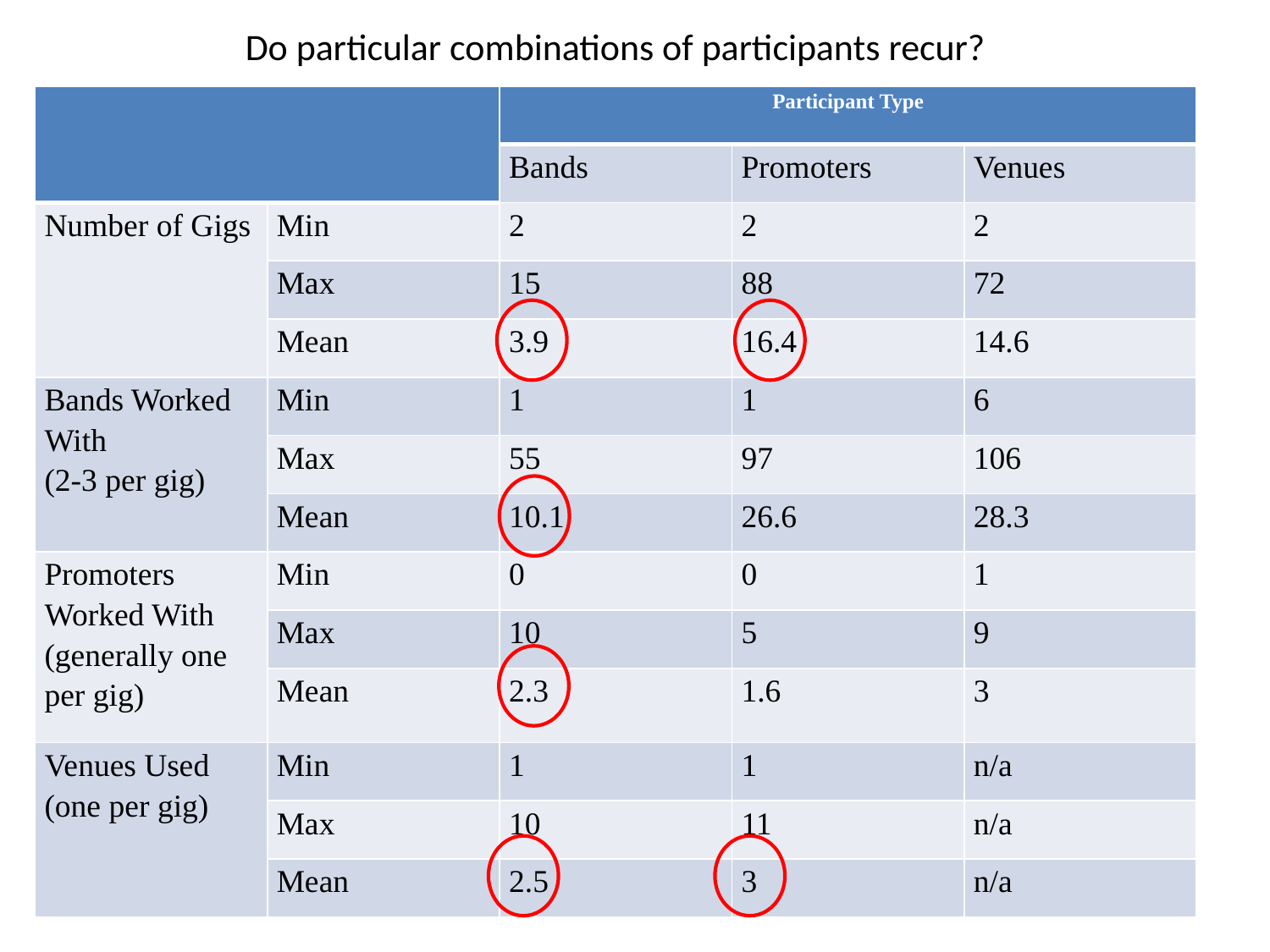

# Do particular combinations of participants recur?
|  |  | Participant Type |  |  |
| --- | --- | --- | --- | --- |
|  |  | Bands | Promoters | Venues |
| Number of Gigs | Min | 2 | 2 | 2 |
|  | Max | 15 | 88 | 72 |
|  | Mean | 3.9 | 16.4 | 14.6 |
| Bands Worked With (2-3 per gig) | Min | 1 | 1 | 6 |
|  | Max | 55 | 97 | 106 |
|  | Mean | 10.1 | 26.6 | 28.3 |
| Promoters Worked With (generally one per gig) | Min | 0 | 0 | 1 |
|  | Max | 10 | 5 | 9 |
|  | Mean | 2.3 | 1.6 | 3 |
| Venues Used (one per gig) | Min | 1 | 1 | n/a |
|  | Max | 10 | 11 | n/a |
|  | Mean | 2.5 | 3 | n/a |